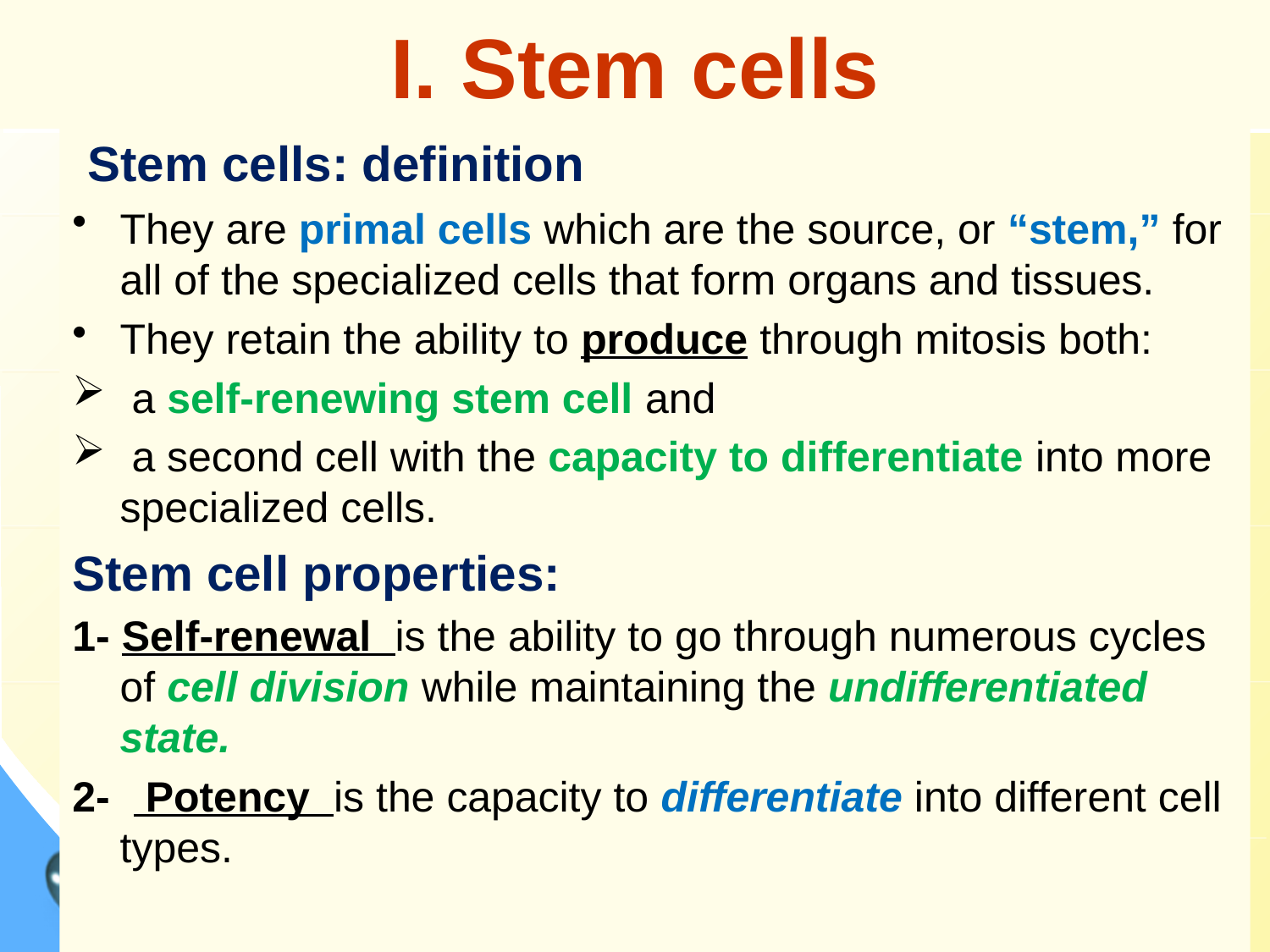

# I. Stem cells
 Stem cells: definition
They are primal cells which are the source, or “stem,” for all of the specialized cells that form organs and tissues.
They retain the ability to produce through mitosis both:
 a self-renewing stem cell and
 a second cell with the capacity to differentiate into more specialized cells.
Stem cell properties:
1- Self-renewal  is the ability to go through numerous cycles of cell division while maintaining the undifferentiated state.
2-   Potency  is the capacity to differentiate into different cell types.

2